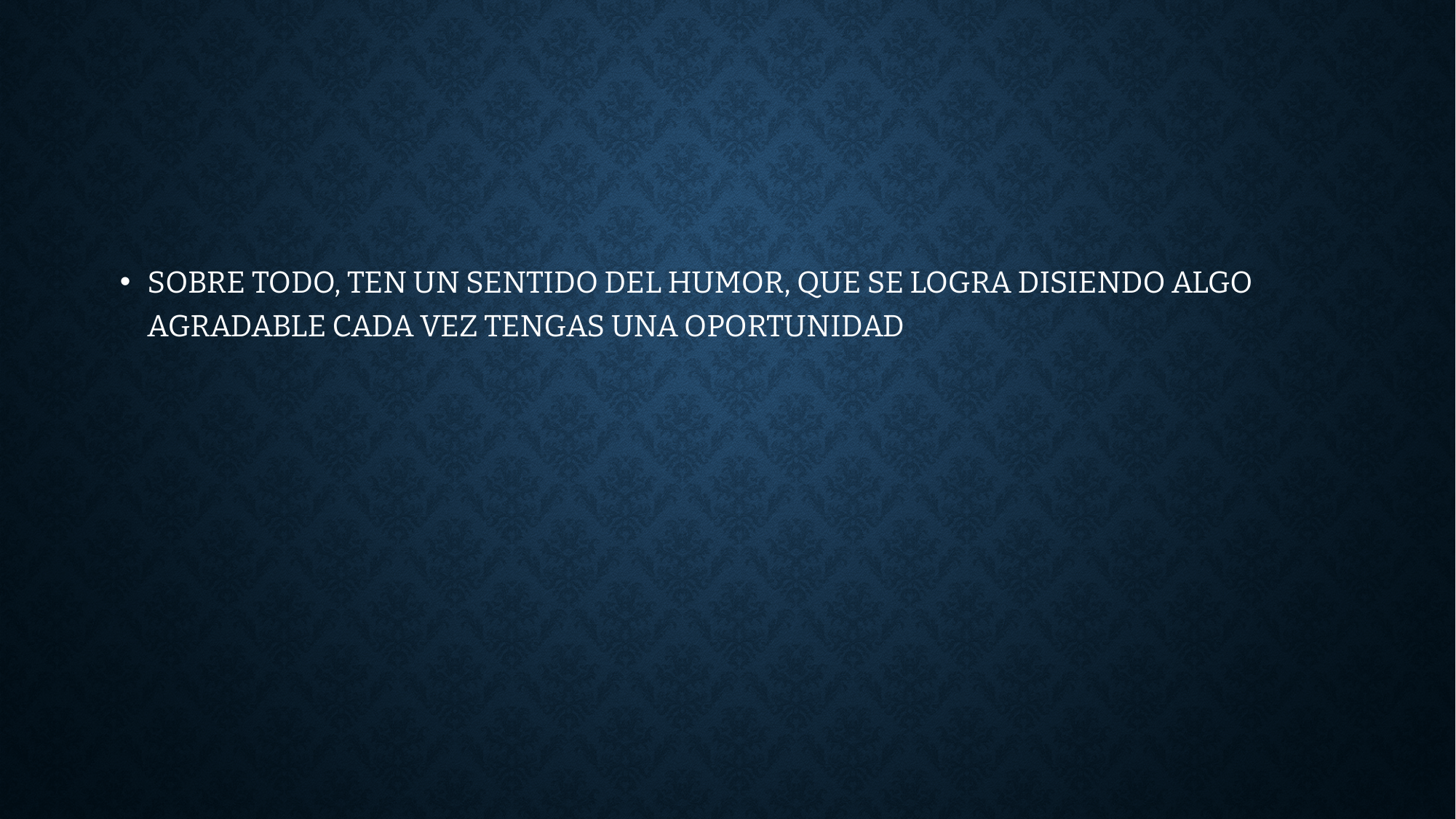

SOBRE TODO, TEN UN SENTIDO DEL HUMOR, QUE SE LOGRA DISIENDO ALGO AGRADABLE CADA VEZ TENGAS UNA OPORTUNIDAD